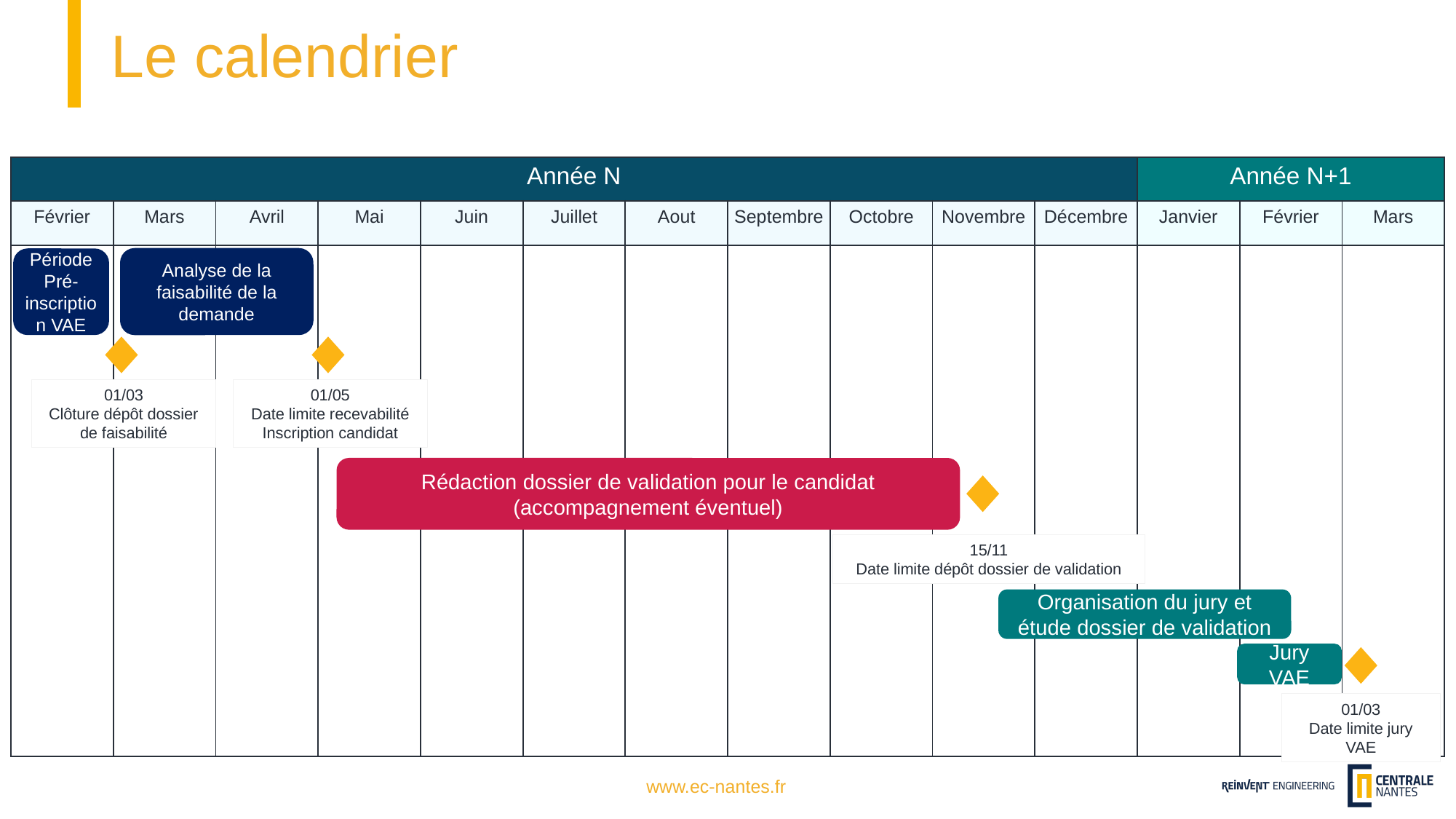

# Le calendrier
| Année N |  |  |  |  |  |  |  |  |  |  | Année N+1 |  |  |
| --- | --- | --- | --- | --- | --- | --- | --- | --- | --- | --- | --- | --- | --- |
| Février | Mars | Avril | Mai | Juin | Juillet | Aout | Septembre | Octobre | Novembre | Décembre | Janvier | Février | Mars |
|  |  |  |  |  |  |  |  |  |  |  |  |  |  |
Analyse de la faisabilité de la demande
Période
Pré-inscription VAE

01/03
Clôture dépôt dossier de faisabilité
01/05
Date limite recevabilité
Inscription candidat
Rédaction dossier de validation pour le candidat
(accompagnement éventuel)

15/11
Date limite dépôt dossier de validation
Organisation du jury et étude dossier de validation
Jury VAE

01/03
Date limite jury VAE